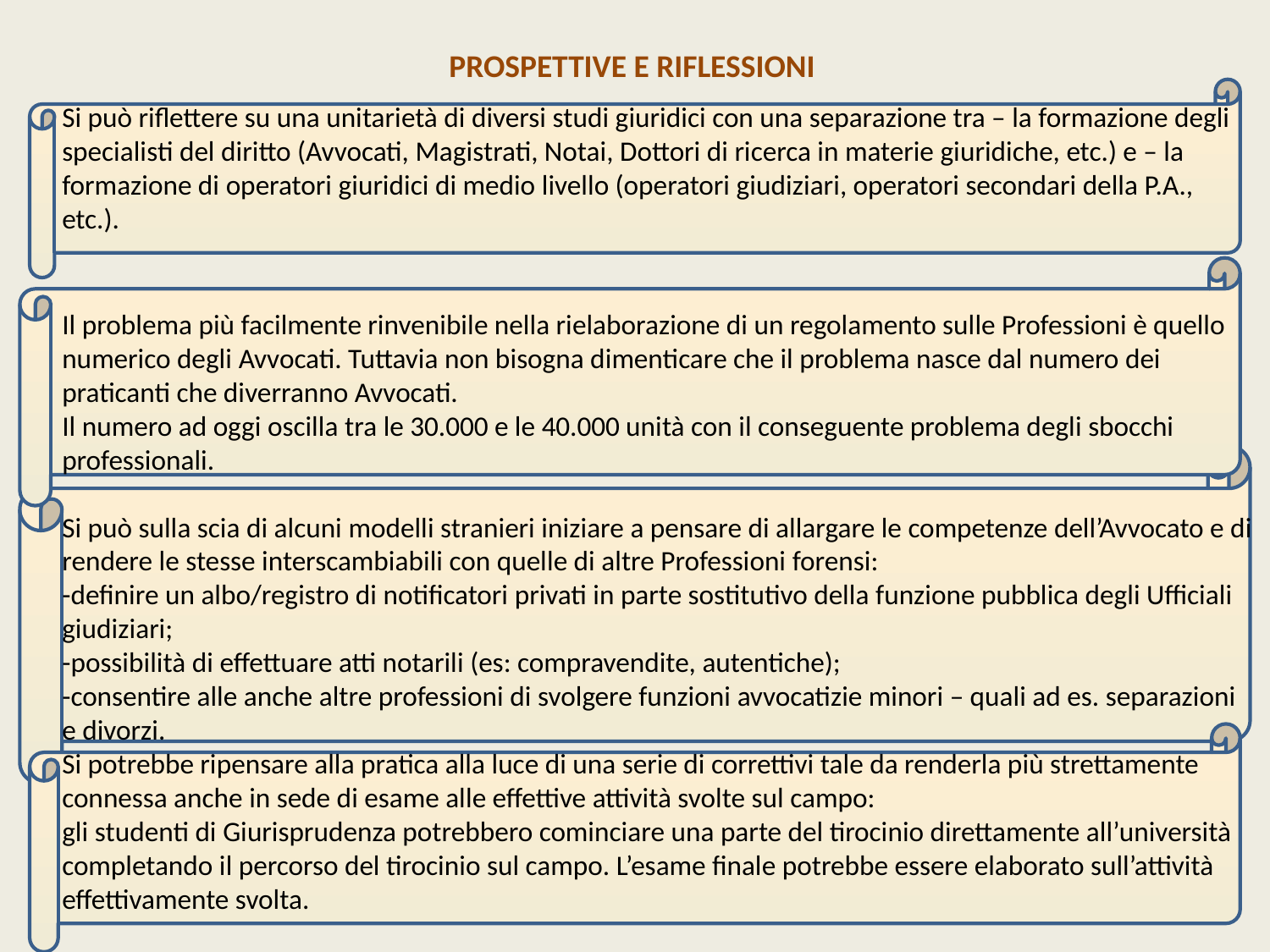

PROSPETTIVE E RIFLESSIONI

Si può riflettere su una unitarietà di diversi studi giuridici con una separazione tra – la formazione degli specialisti del diritto (Avvocati, Magistrati, Notai, Dottori di ricerca in materie giuridiche, etc.) e – la formazione di operatori giuridici di medio livello (operatori giudiziari, operatori secondari della P.A., etc.).

Il problema più facilmente rinvenibile nella rielaborazione di un regolamento sulle Professioni è quello numerico degli Avvocati. Tuttavia non bisogna dimenticare che il problema nasce dal numero dei praticanti che diverranno Avvocati.
Il numero ad oggi oscilla tra le 30.000 e le 40.000 unità con il conseguente problema degli sbocchi professionali.

Si può sulla scia di alcuni modelli stranieri iniziare a pensare di allargare le competenze dell’Avvocato e di rendere le stesse interscambiabili con quelle di altre Professioni forensi:
-definire un albo/registro di notificatori privati in parte sostitutivo della funzione pubblica degli Ufficiali giudiziari;
-possibilità di effettuare atti notarili (es: compravendite, autentiche);
-consentire alle anche altre professioni di svolgere funzioni avvocatizie minori – quali ad es. separazioni e divorzi.
Si potrebbe ripensare alla pratica alla luce di una serie di correttivi tale da renderla più strettamente connessa anche in sede di esame alle effettive attività svolte sul campo:
gli studenti di Giurisprudenza potrebbero cominciare una parte del tirocinio direttamente all’università completando il percorso del tirocinio sul campo. L’esame finale potrebbe essere elaborato sull’attività effettivamente svolta.